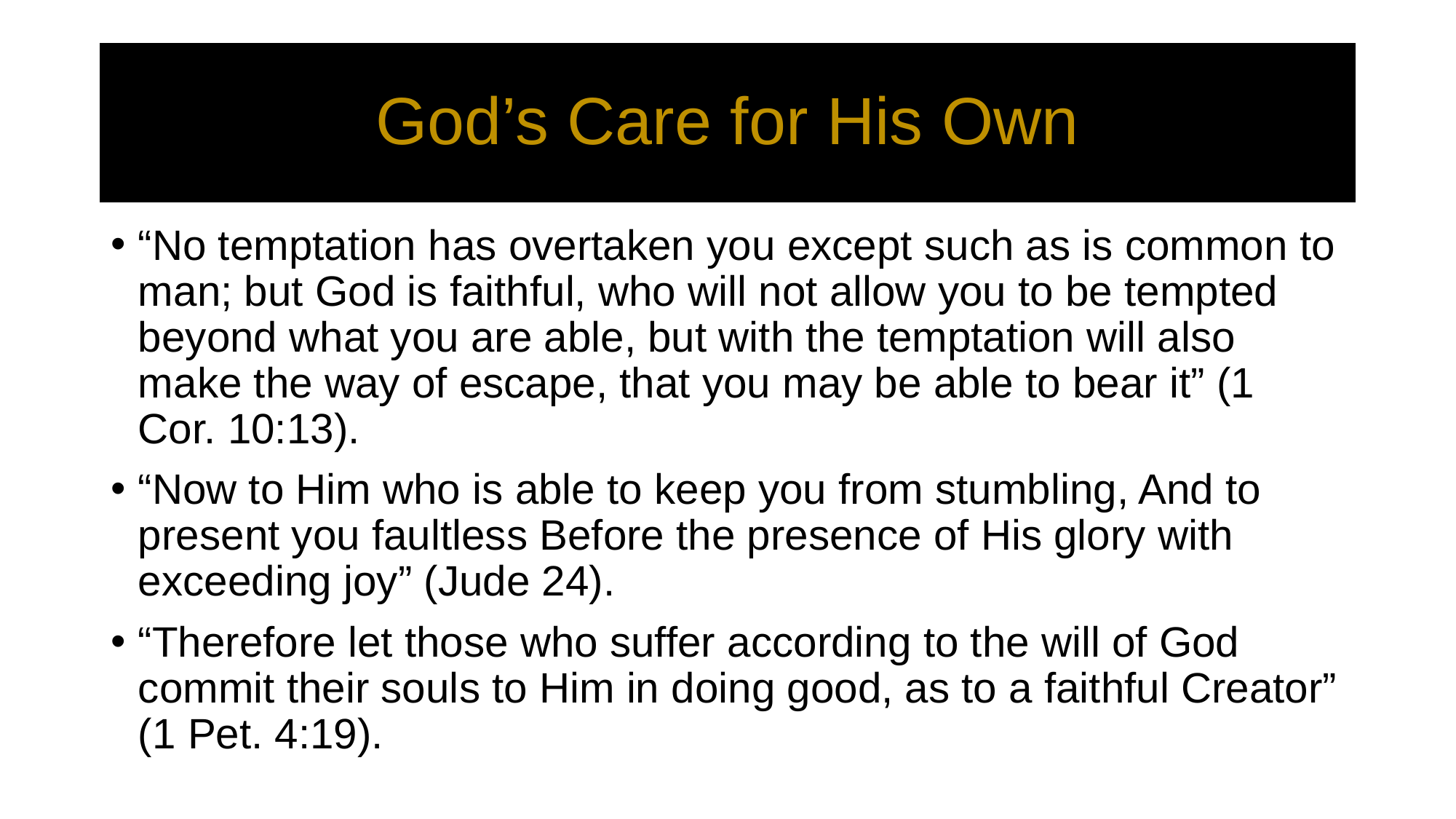

# God’s Care for His Own
“No temptation has overtaken you except such as is common to man; but God is faithful, who will not allow you to be tempted beyond what you are able, but with the temptation will also make the way of escape, that you may be able to bear it” (1 Cor. 10:13).
“Now to Him who is able to keep you from stumbling, And to present you faultless Before the presence of His glory with exceeding joy” (Jude 24).
“Therefore let those who suffer according to the will of God commit their souls to Him in doing good, as to a faithful Creator” (1 Pet. 4:19).